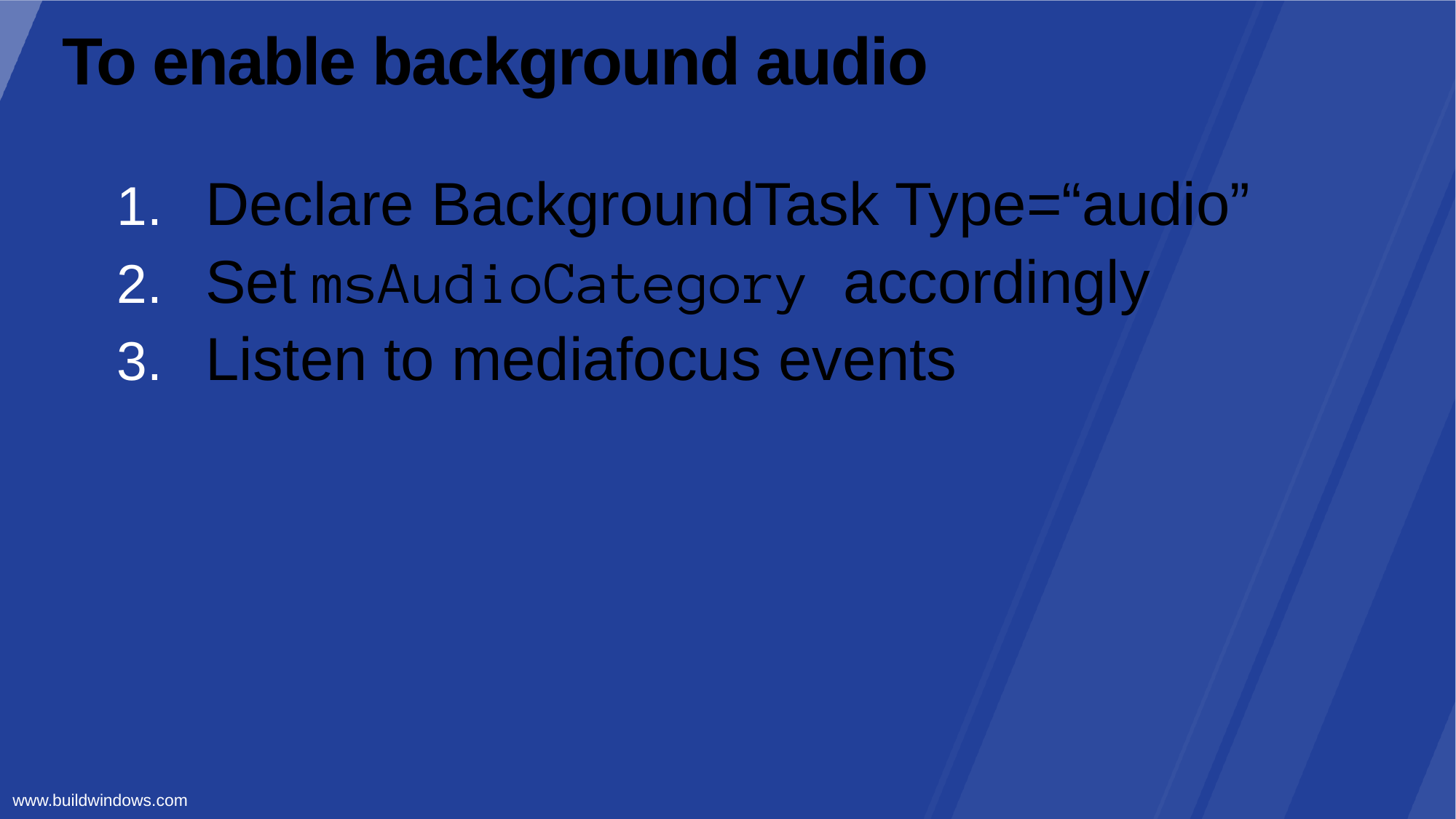

# To enable background audio
Declare BackgroundTask Type=“audio”
Set msAudioCategory accordingly
Listen to mediafocus events